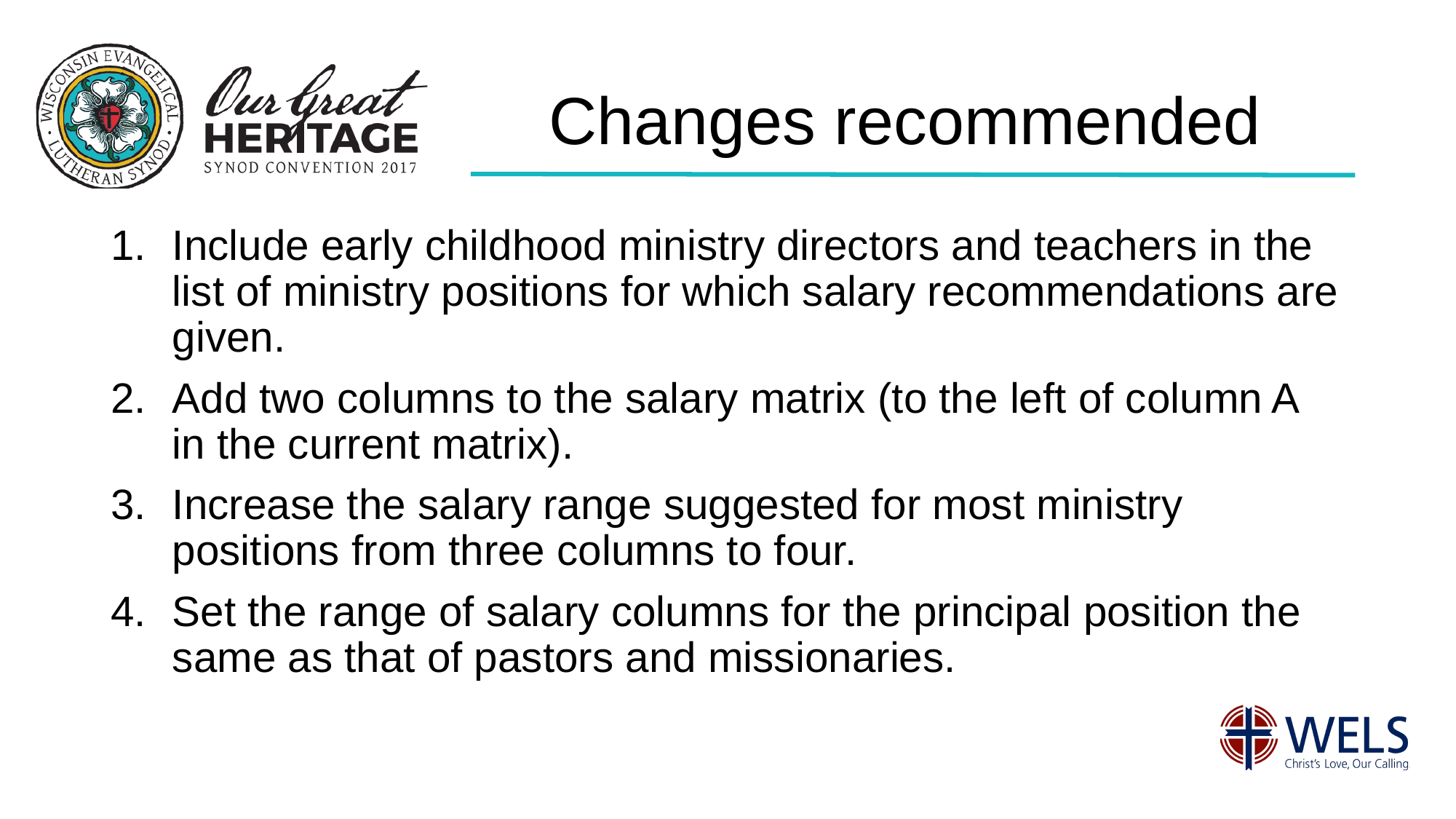

# Changes recommended
Include early childhood ministry directors and teachers in the list of ministry positions for which salary recommendations are given.
Add two columns to the salary matrix (to the left of column A in the current matrix).
Increase the salary range suggested for most ministry positions from three columns to four.
Set the range of salary columns for the principal position the same as that of pastors and missionaries.